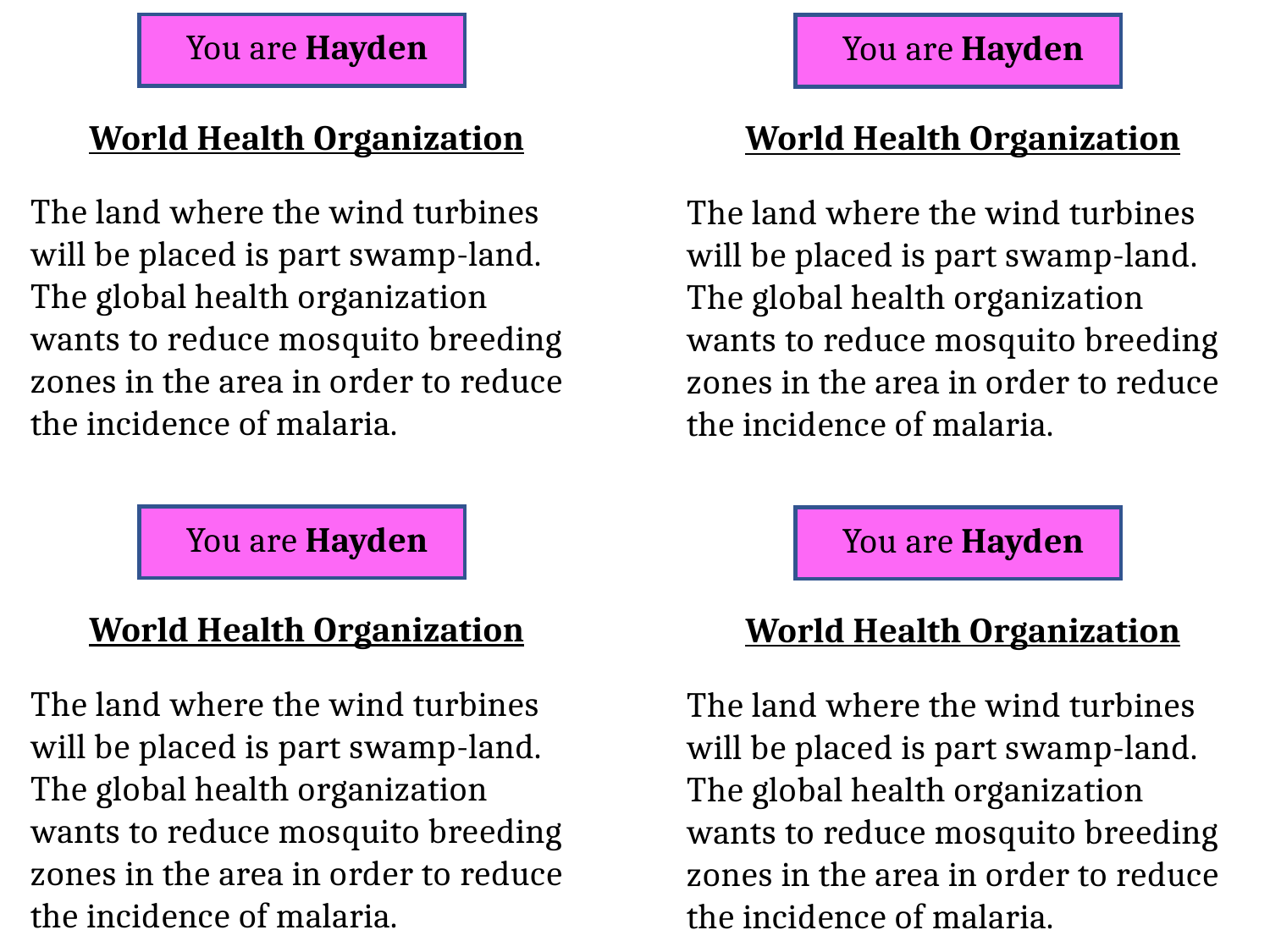

You are Hayden
World Health Organization
The land where the wind turbines will be placed is part swamp-land. The global health organization wants to reduce mosquito breeding zones in the area in order to reduce the incidence of malaria.

You are Hayden
World Health Organization
The land where the wind turbines will be placed is part swamp-land. The global health organization wants to reduce mosquito breeding zones in the area in order to reduce the incidence of malaria.

You are Hayden
World Health Organization
The land where the wind turbines will be placed is part swamp-land. The global health organization wants to reduce mosquito breeding zones in the area in order to reduce the incidence of malaria.

You are Hayden
World Health Organization
The land where the wind turbines will be placed is part swamp-land. The global health organization wants to reduce mosquito breeding zones in the area in order to reduce the incidence of malaria.